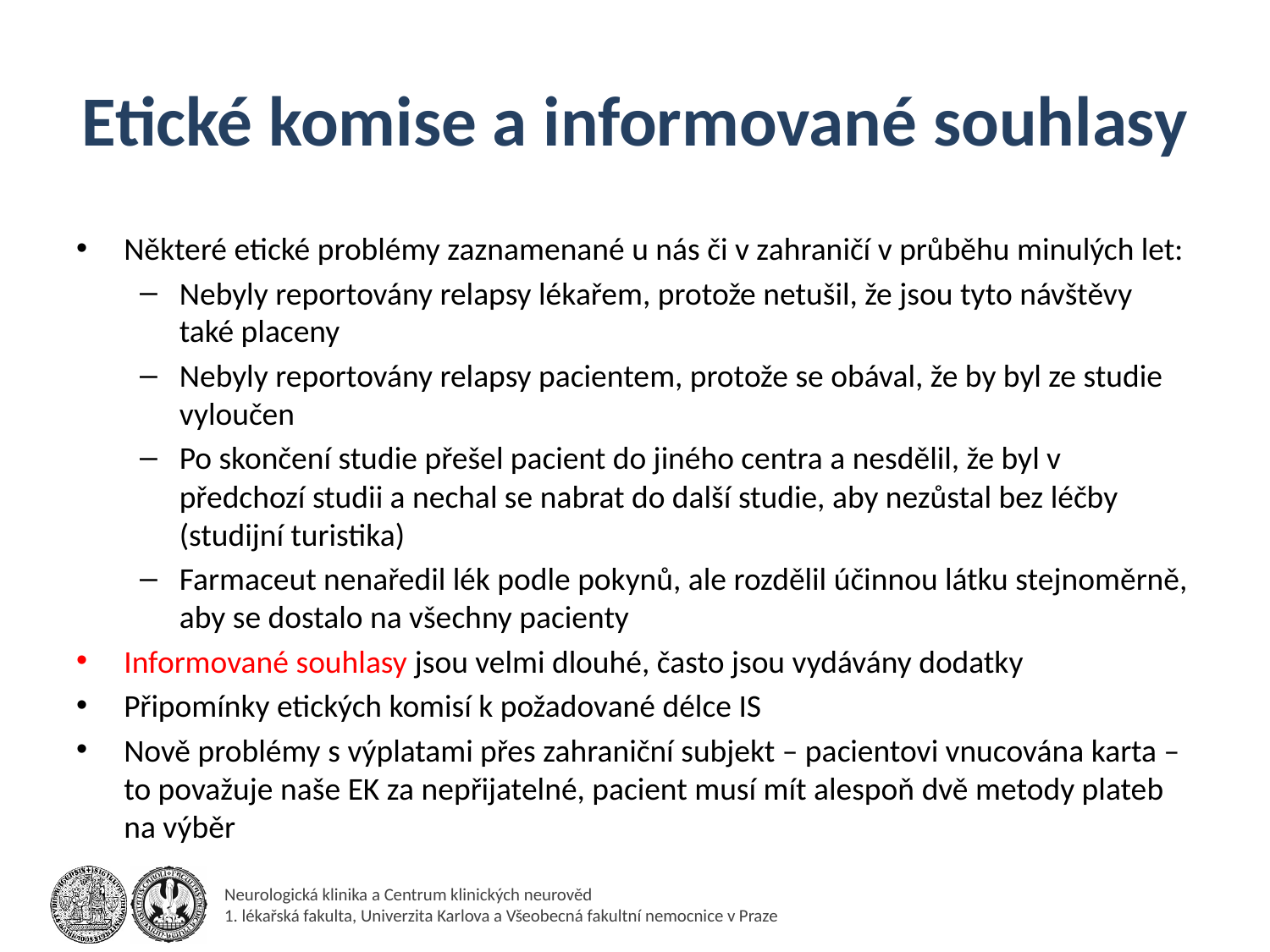

# Etické komise a informované souhlasy
Některé etické problémy zaznamenané u nás či v zahraničí v průběhu minulých let:
Nebyly reportovány relapsy lékařem, protože netušil, že jsou tyto návštěvy také placeny
Nebyly reportovány relapsy pacientem, protože se obával, že by byl ze studie vyloučen
Po skončení studie přešel pacient do jiného centra a nesdělil, že byl v předchozí studii a nechal se nabrat do další studie, aby nezůstal bez léčby (studijní turistika)
Farmaceut nenaředil lék podle pokynů, ale rozdělil účinnou látku stejnoměrně, aby se dostalo na všechny pacienty
Informované souhlasy jsou velmi dlouhé, často jsou vydávány dodatky
Připomínky etických komisí k požadované délce IS
Nově problémy s výplatami přes zahraniční subjekt – pacientovi vnucována karta – to považuje naše EK za nepřijatelné, pacient musí mít alespoň dvě metody plateb na výběr